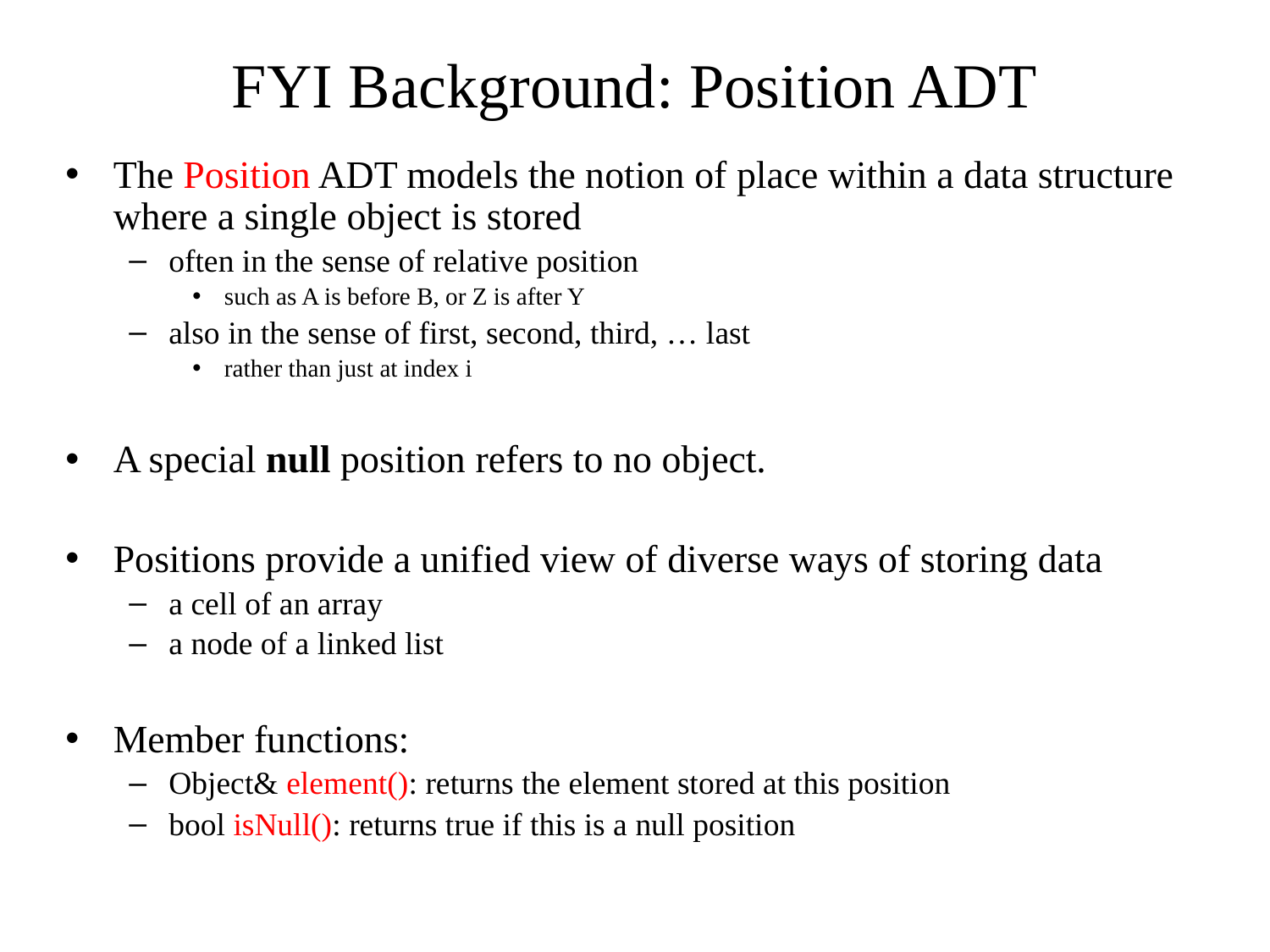

# FYI Background: Position ADT
The Position ADT models the notion of place within a data structure where a single object is stored
often in the sense of relative position
such as A is before B, or Z is after Y
also in the sense of first, second, third, … last
rather than just at index i

A special null position refers to no object.

Positions provide a unified view of diverse ways of storing data
a cell of an array
a node of a linked list

Member functions:
Object& element(): returns the element stored at this position
bool isNull(): returns true if this is a null position